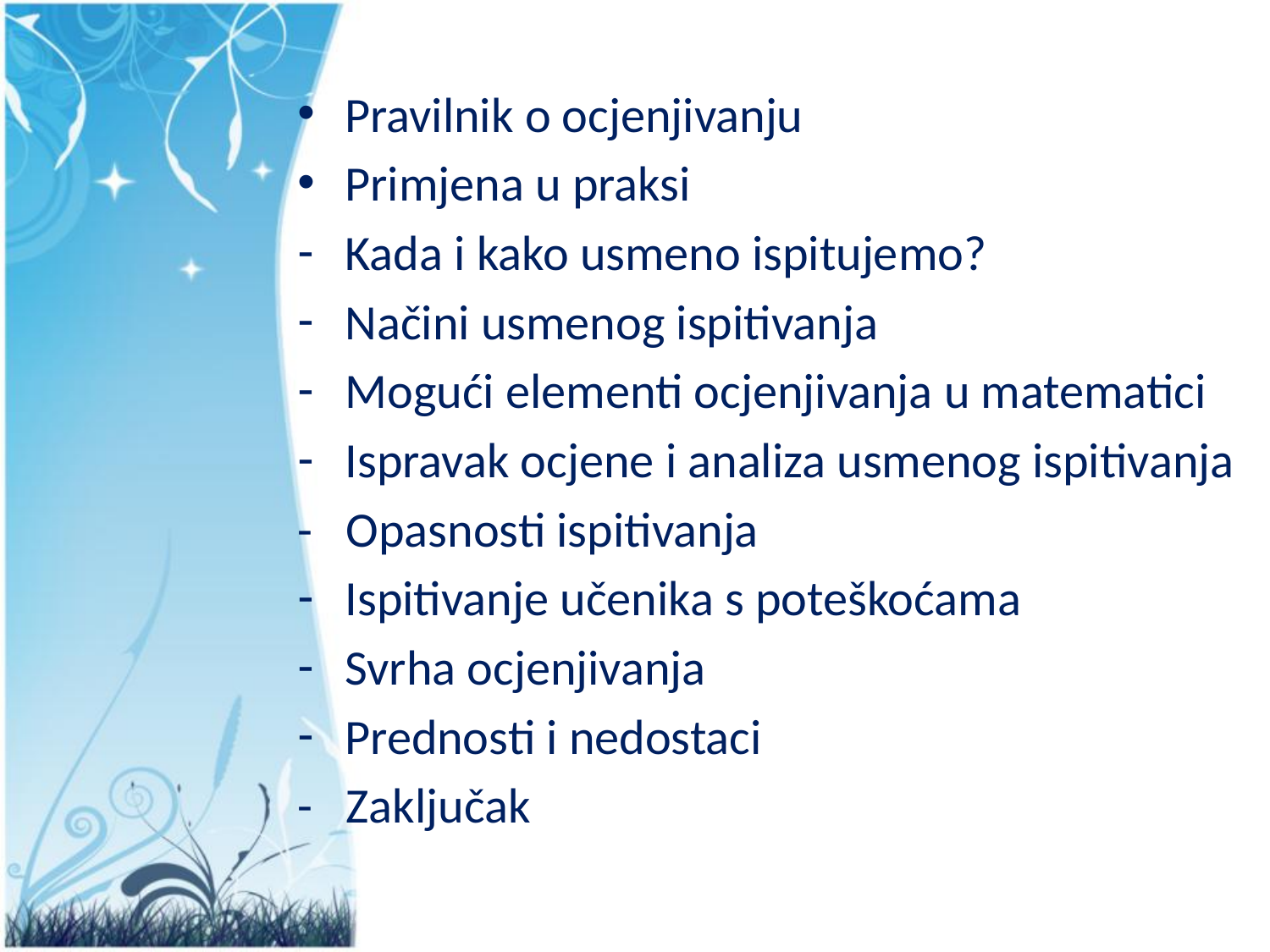

Pravilnik o ocjenjivanju
Primjena u praksi
Kada i kako usmeno ispitujemo?
Načini usmenog ispitivanja
Mogući elementi ocjenjivanja u matematici
Ispravak ocjene i analiza usmenog ispitivanja
-   Opasnosti ispitivanja
Ispitivanje učenika s poteškoćama
Svrha ocjenjivanja
Prednosti i nedostaci
-   Zaključak